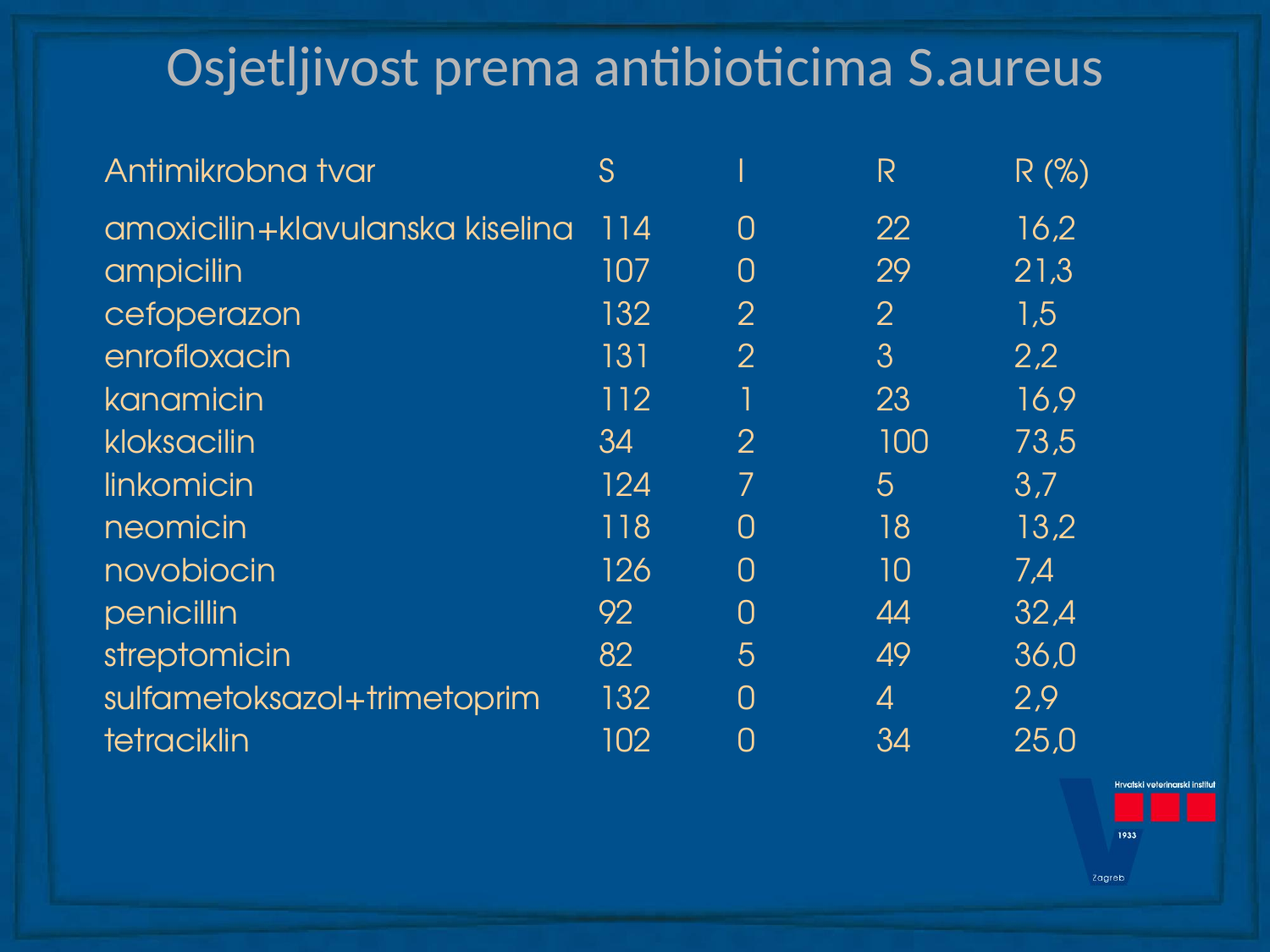

# Osjetljivost prema antibioticima S.aureus
| Antimikrobna tvar | S | I | R | R (%) |
| --- | --- | --- | --- | --- |
| amoxicilin+klavulanska kiselina | 114 | 0 | 22 | 16,2 |
| ampicilin | 107 | 0 | 29 | 21,3 |
| cefoperazon | 132 | 2 | 2 | 1,5 |
| enrofloxacin | 131 | 2 | 3 | 2,2 |
| kanamicin | 112 | 1 | 23 | 16,9 |
| kloksacilin | 34 | 2 | 100 | 73,5 |
| linkomicin | 124 | 7 | 5 | 3,7 |
| neomicin | 118 | 0 | 18 | 13,2 |
| novobiocin | 126 | 0 | 10 | 7,4 |
| penicillin | 92 | 0 | 44 | 32,4 |
| streptomicin | 82 | 5 | 49 | 36,0 |
| sulfametoksazol+trimetoprim | 132 | 0 | 4 | 2,9 |
| tetraciklin | 102 | 0 | 34 | 25,0 |